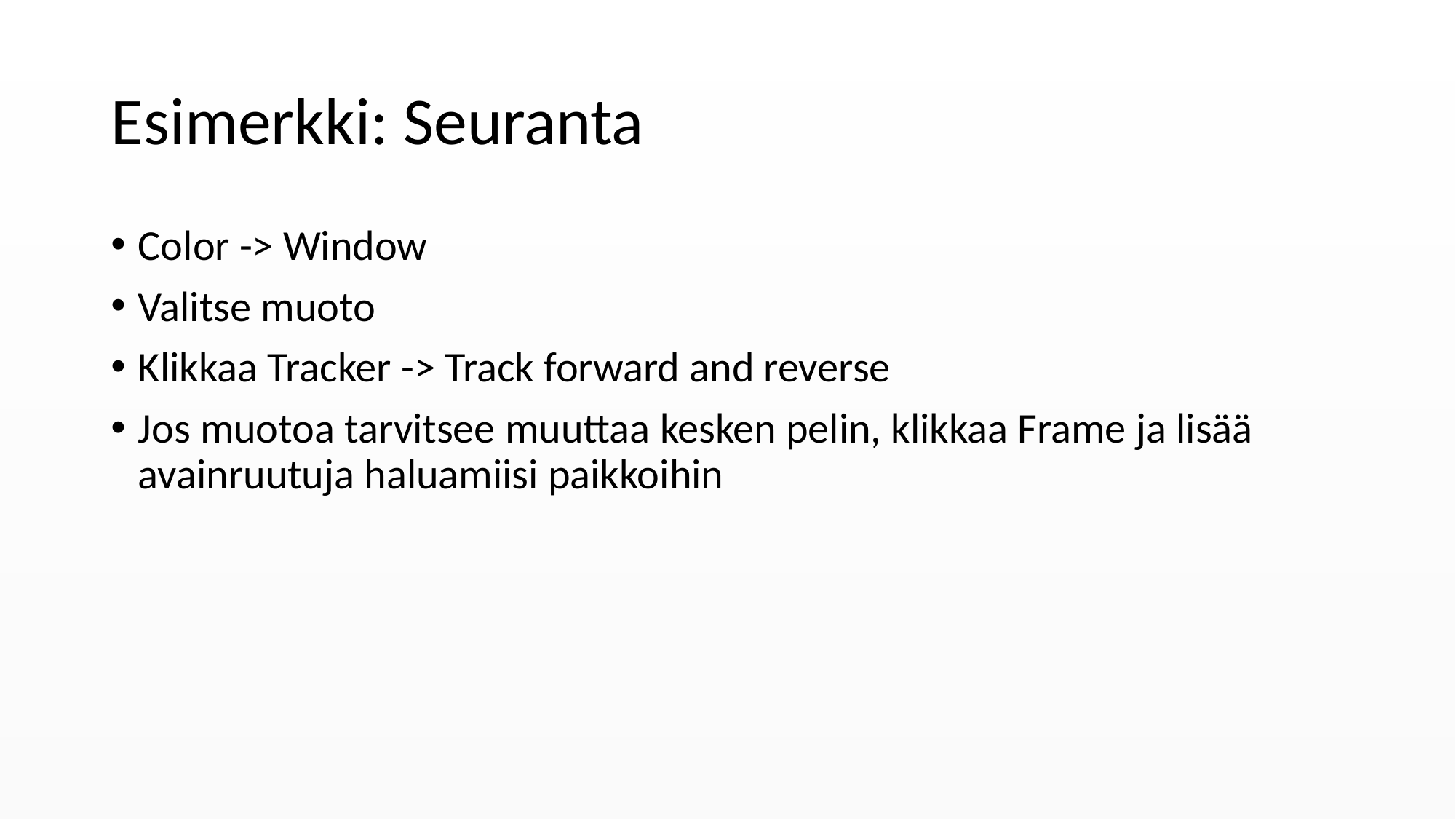

# Esimerkki: Seuranta
Color -> Window
Valitse muoto
Klikkaa Tracker -> Track forward and reverse
Jos muotoa tarvitsee muuttaa kesken pelin, klikkaa Frame ja lisää avainruutuja haluamiisi paikkoihin